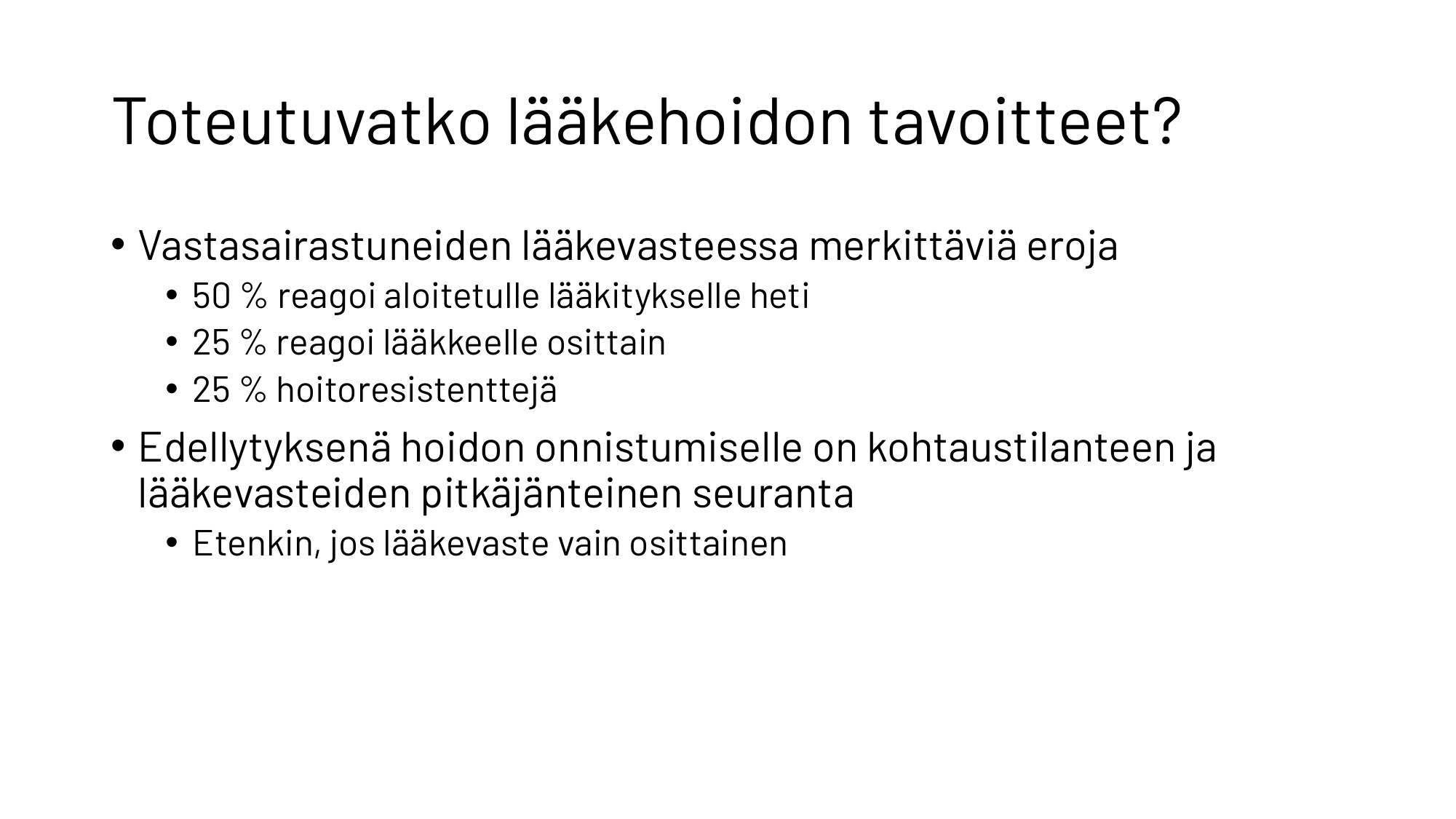

# Toteutuvatko lääkehoidon tavoitteet?
Vastasairastuneiden lääkevasteessa merkittäviä eroja
50 % reagoi aloitetulle lääkitykselle heti
25 % reagoi lääkkeelle osittain
25 % hoitoresistenttejä
Edellytyksenä hoidon onnistumiselle on kohtaustilanteen ja lääkevasteiden pitkäjänteinen seuranta
Etenkin, jos lääkevaste vain osittainen